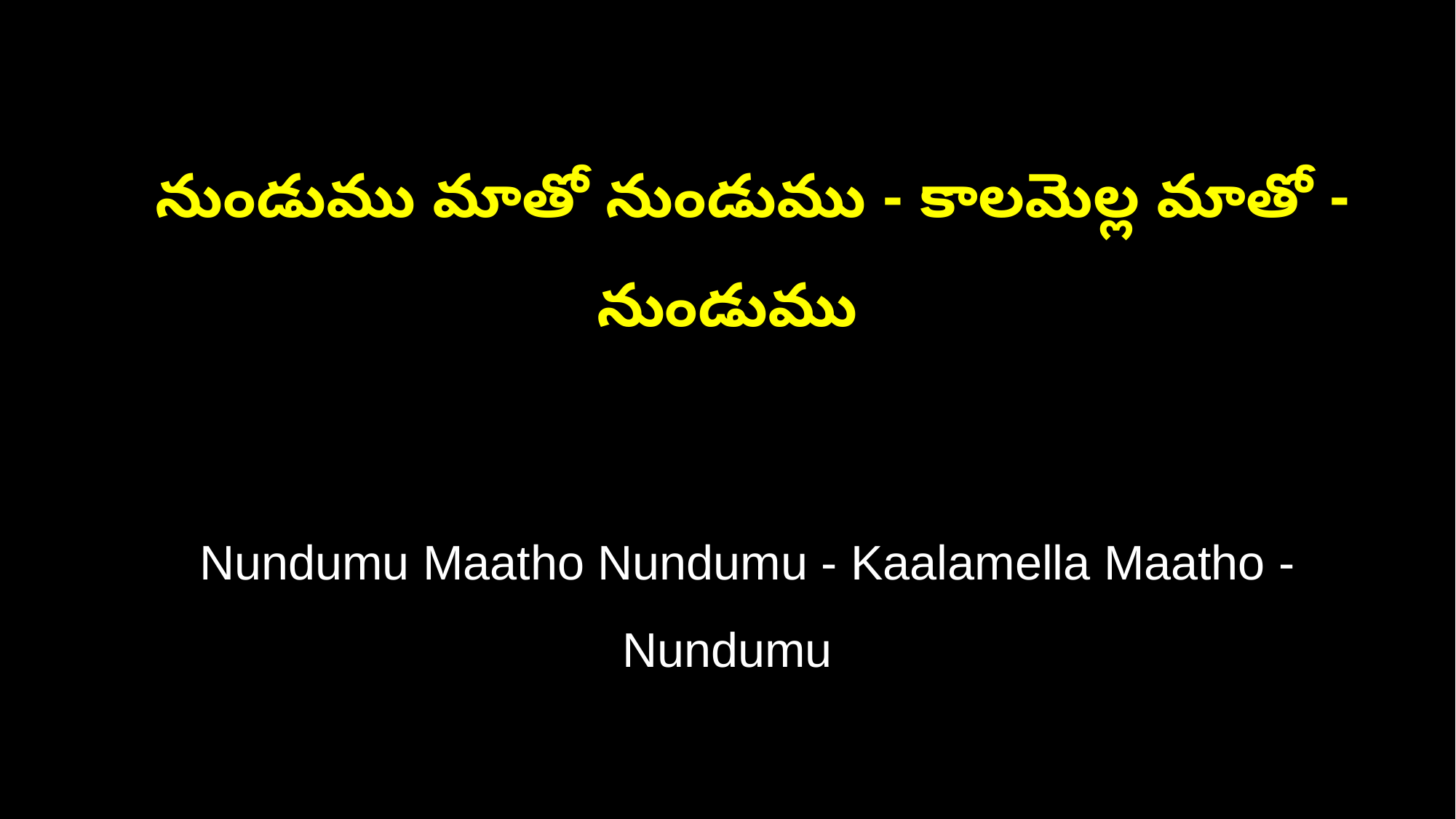

నుండుము మాతో నుండుము - కాలమెల్ల మాతో - నుండుము
   Nundumu Maatho Nundumu - Kaalamella Maatho - Nundumu